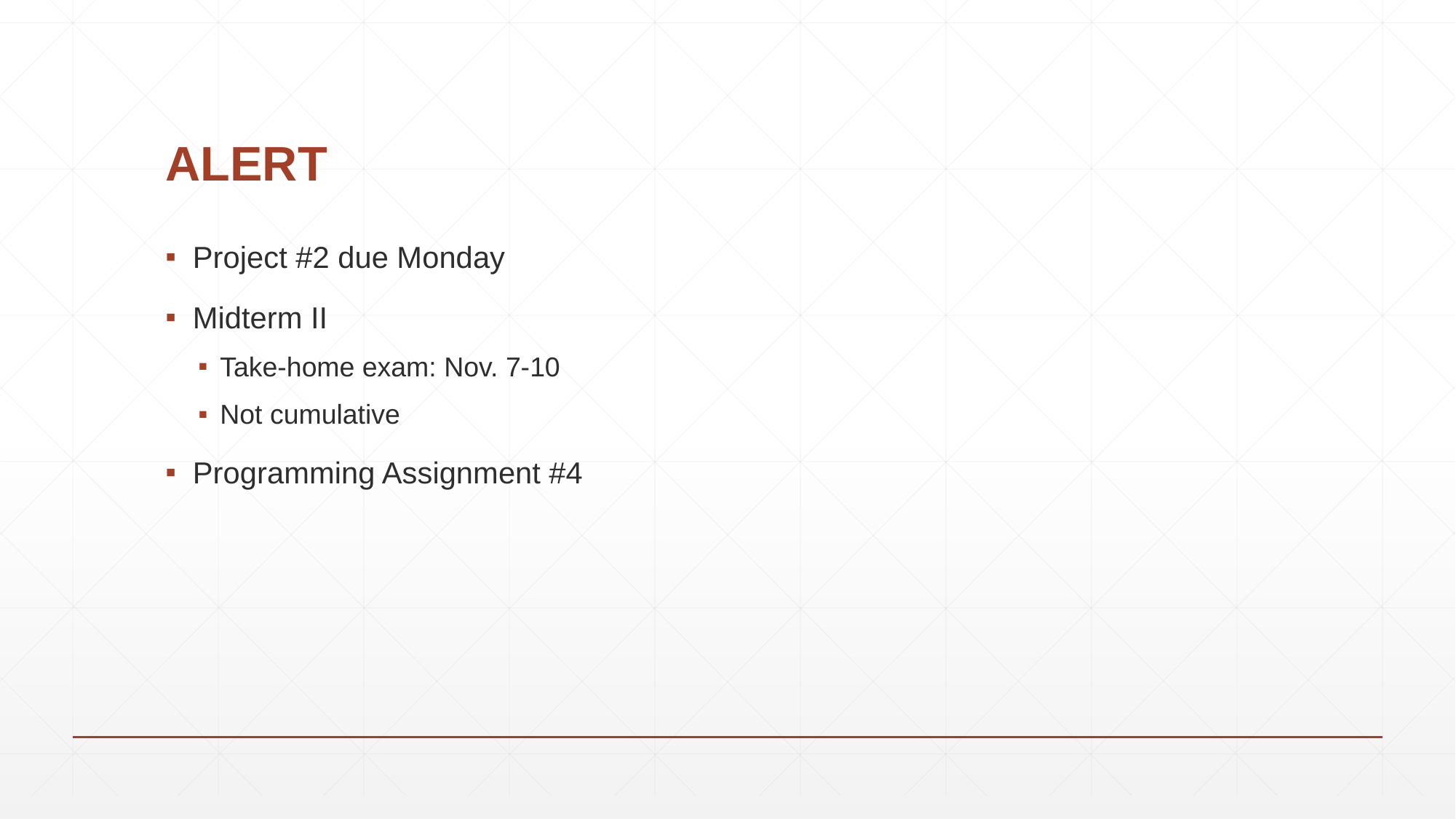

# ALERT
Project #2 due Monday
Midterm II
Take-home exam: Nov. 7-10
Not cumulative
Programming Assignment #4